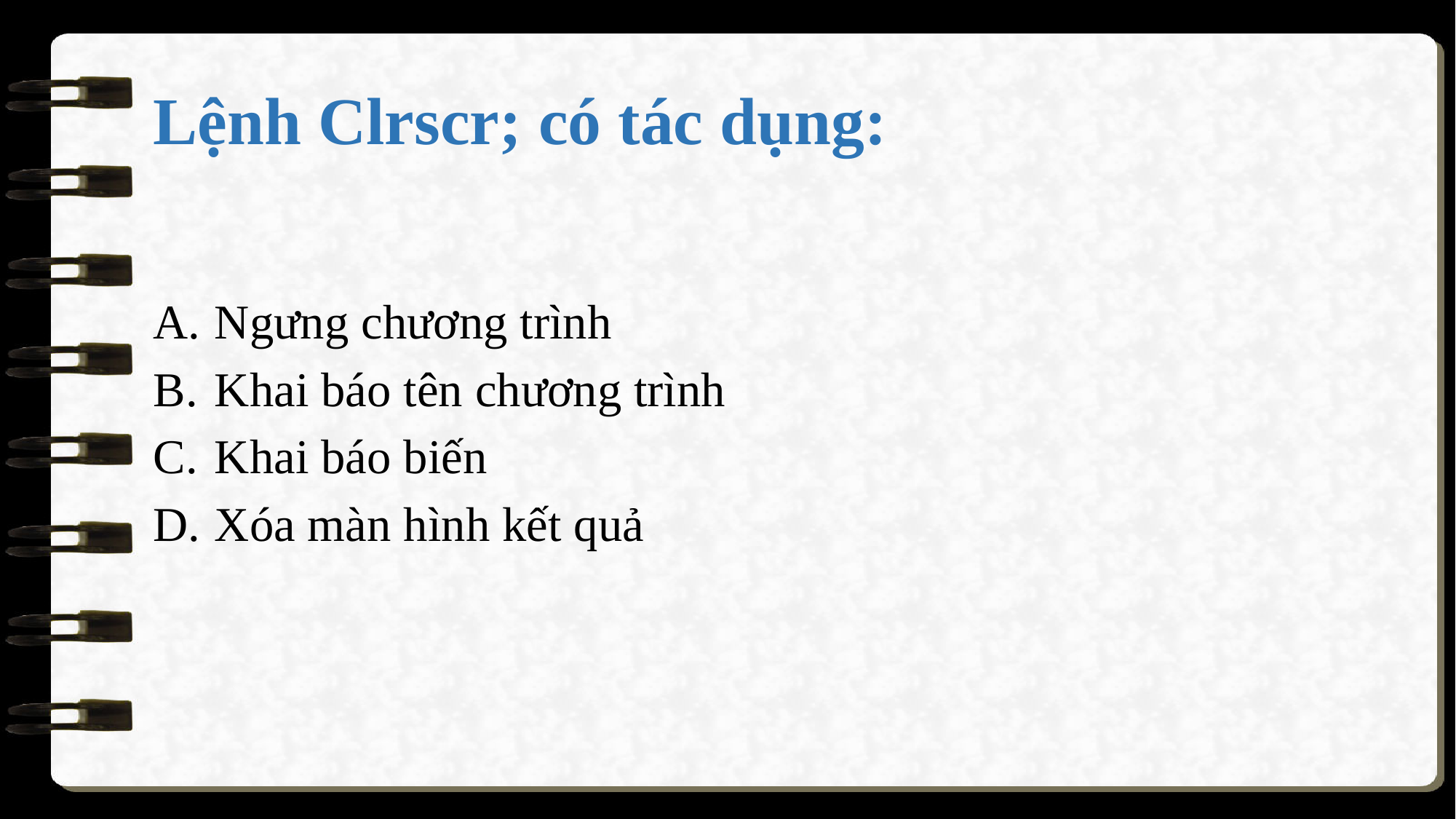

# Lệnh Clrscr; có tác dụng:

Ngưng chương trình
Khai báo tên chương trình
Khai báo biến
Xóa màn hình kết quả